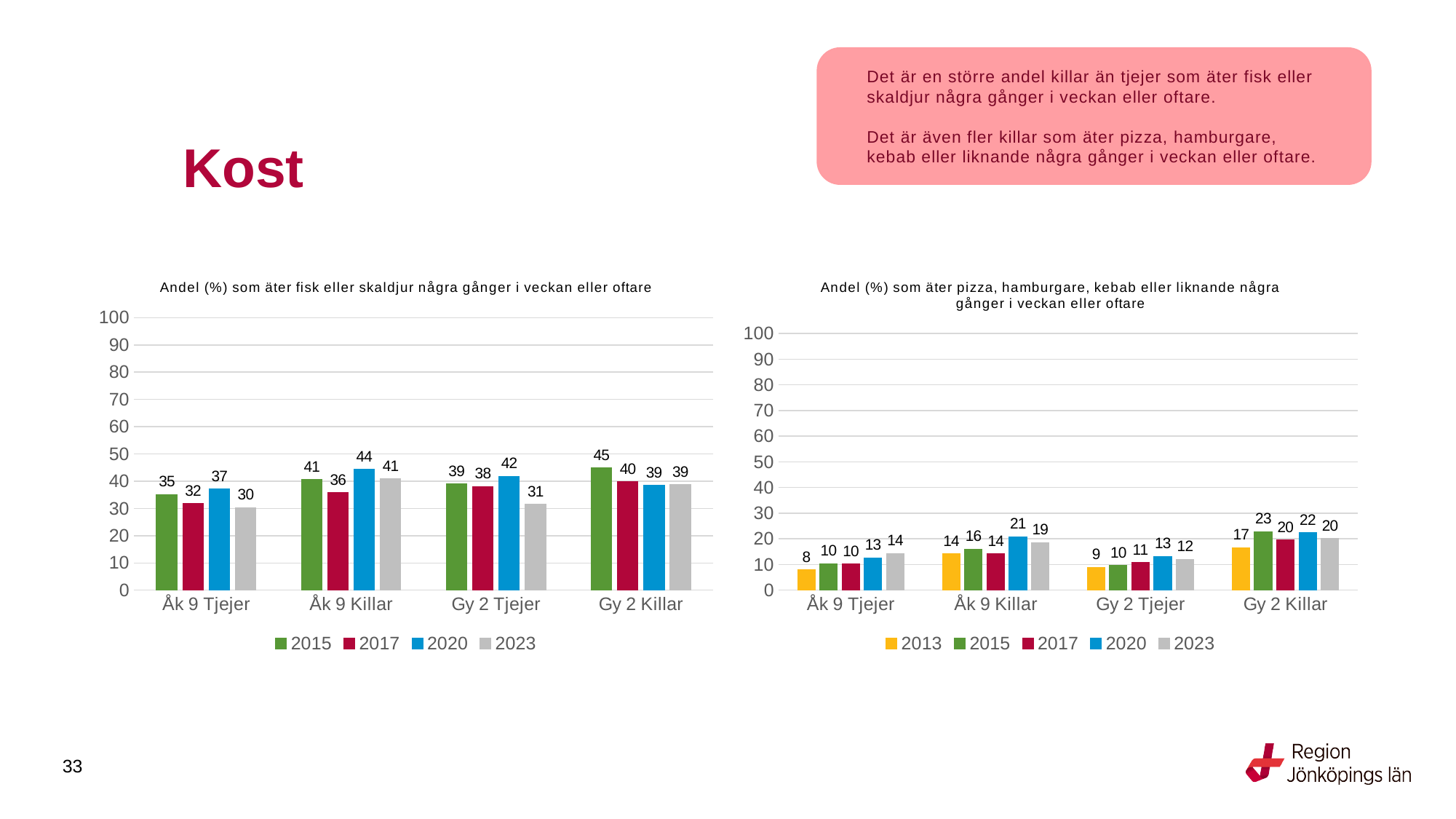

Det är en större andel killar än tjejer som äter fisk eller skaldjur några gånger i veckan eller oftare.

Det är även fler killar som äter pizza, hamburgare, kebab eller liknande några gånger i veckan eller oftare.
# Kost

### Chart: Andel (%) som äter fisk eller skaldjur några gånger i veckan eller oftare

| Category | 2015 | 2017 | 2020 | 2023 |
|---|---|---|---|---|
| Åk 9 Tjejer | 35.0247 | 31.7969 | 37.0618 | 30.2623 |
| Åk 9 Killar | 40.5191 | 35.759 | 44.335 | 40.8057 |
| Gy 2 Tjejer | 38.9932 | 38.0742 | 41.8349 | 31.4676 |
| Gy 2 Killar | 44.8158 | 39.8517 | 38.5075 | 38.647 |

### Chart: Andel (%) som äter pizza, hamburgare, kebab eller liknande några gånger i veckan eller oftare

| Category | 2013 | 2015 | 2017 | 2020 | 2023 |
|---|---|---|---|---|---|
| Åk 9 Tjejer | 7.8929 | 10.2528 | 10.155 | 12.5839 | 14.2857 |
| Åk 9 Killar | 14.0896 | 16.0344 | 14.1866 | 20.8451 | 18.5473 |
| Gy 2 Tjejer | 8.838 | 9.5563 | 10.8156 | 13.1267 | 12.0654 |
| Gy 2 Killar | 16.6392 | 22.8085 | 19.5971 | 22.4551 | 20.1613 |
33